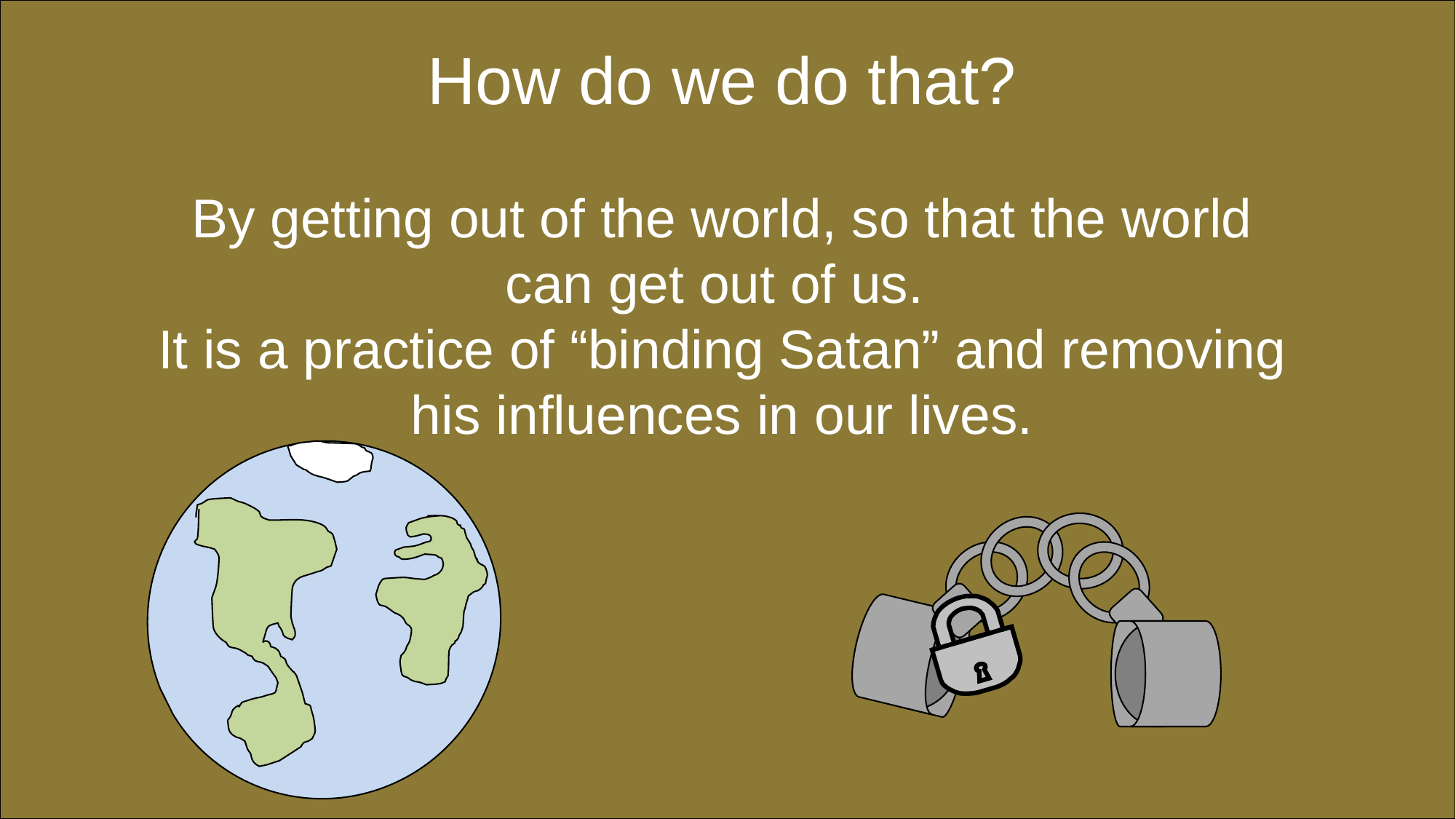

How do we do that?

By getting out of the world, so that the world can get out of us.
It is a practice of “binding Satan” and removing his influences in our lives.